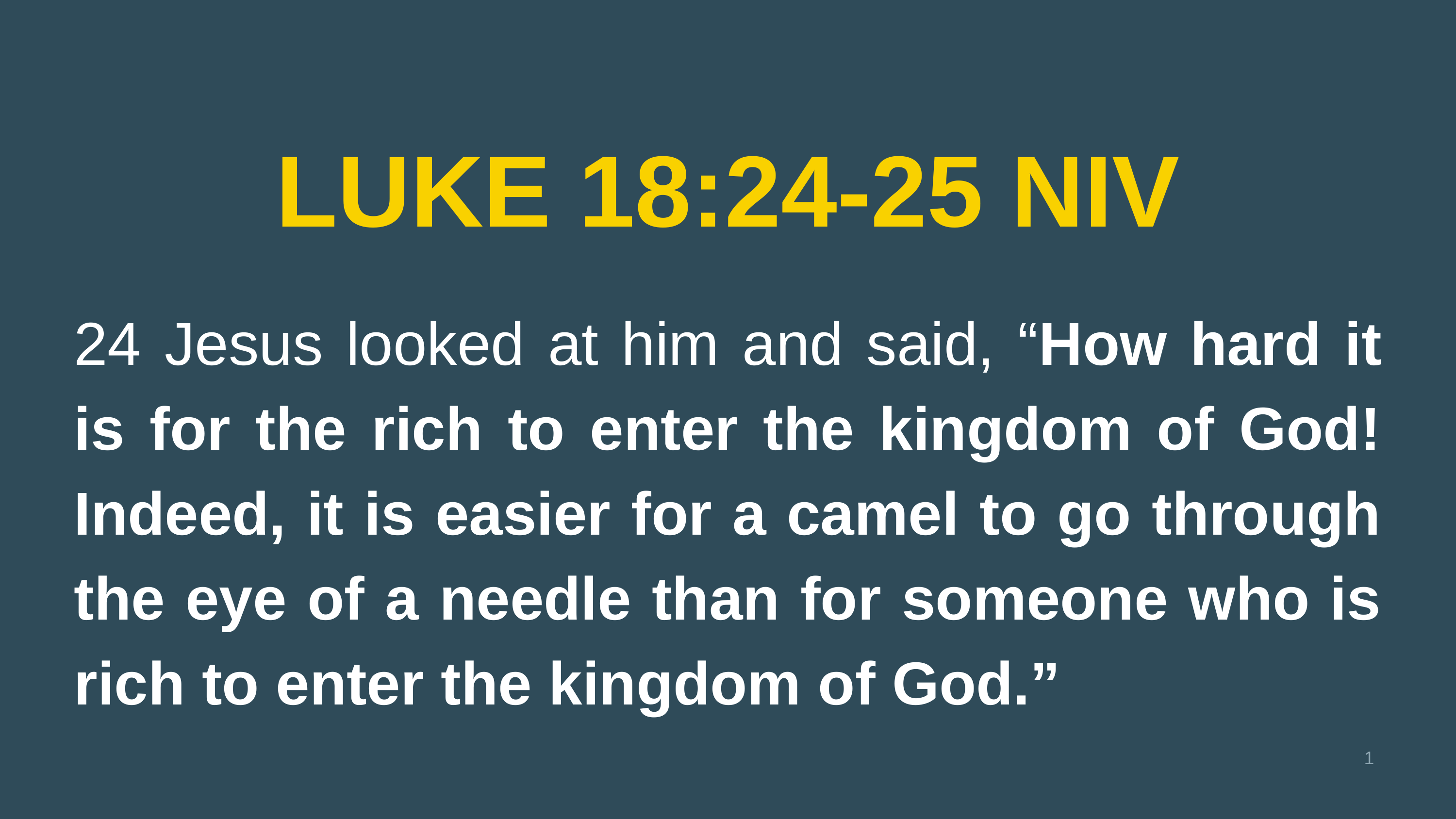

LUKE 18:24-25 NIV
24 Jesus looked at him and said, “How hard it is for the rich to enter the kingdom of God! Indeed, it is easier for a camel to go through the eye of a needle than for someone who is rich to enter the kingdom of God.”
1